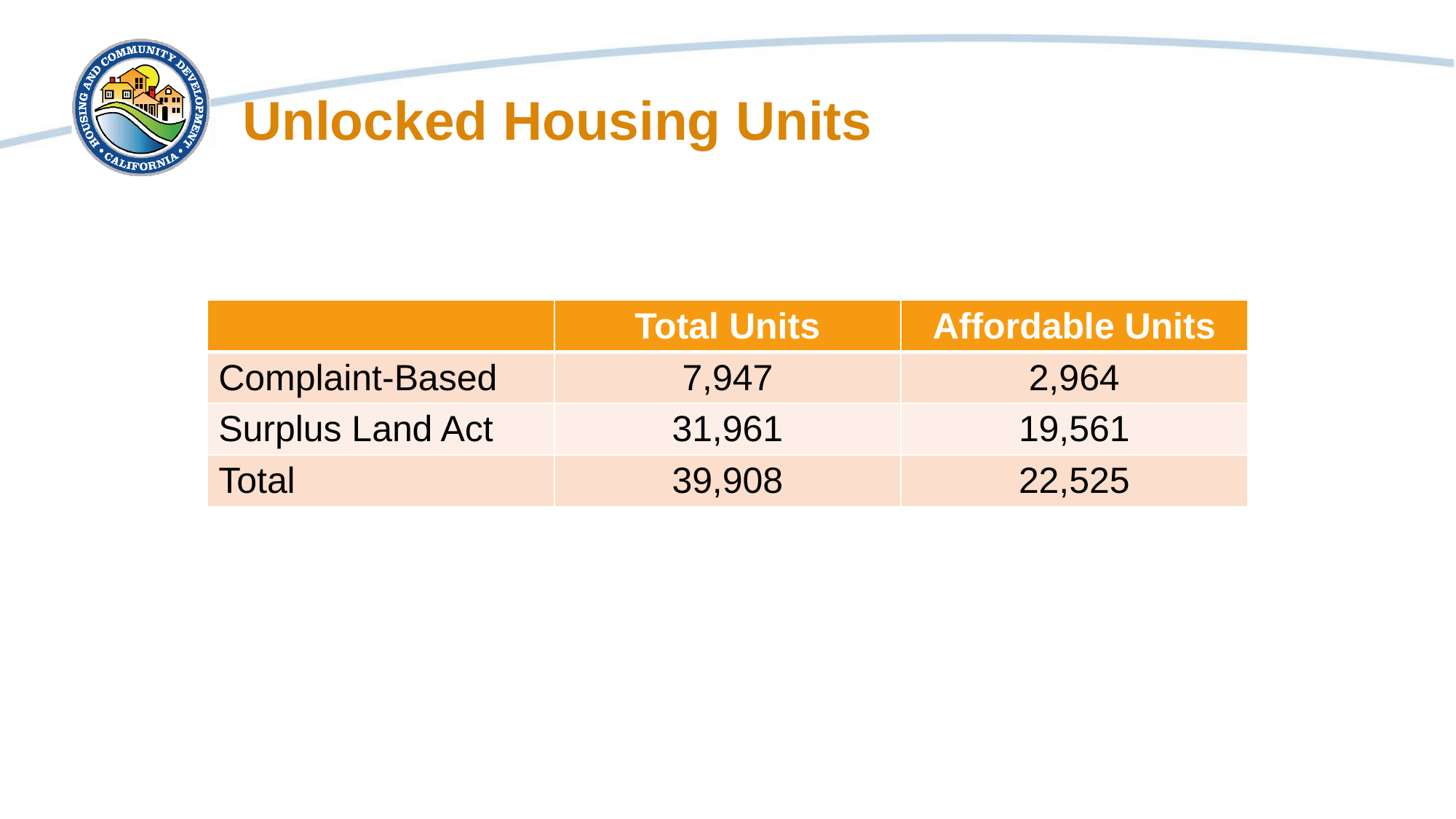

# Unlocked Housing Units
|  | Total Units | Affordable Units |
| --- | --- | --- |
| Complaint-Based | 7,947 | 2,964 |
| Surplus Land Act | 31,961 | 19,561 |
| Total | 39,908 | 22,525 |